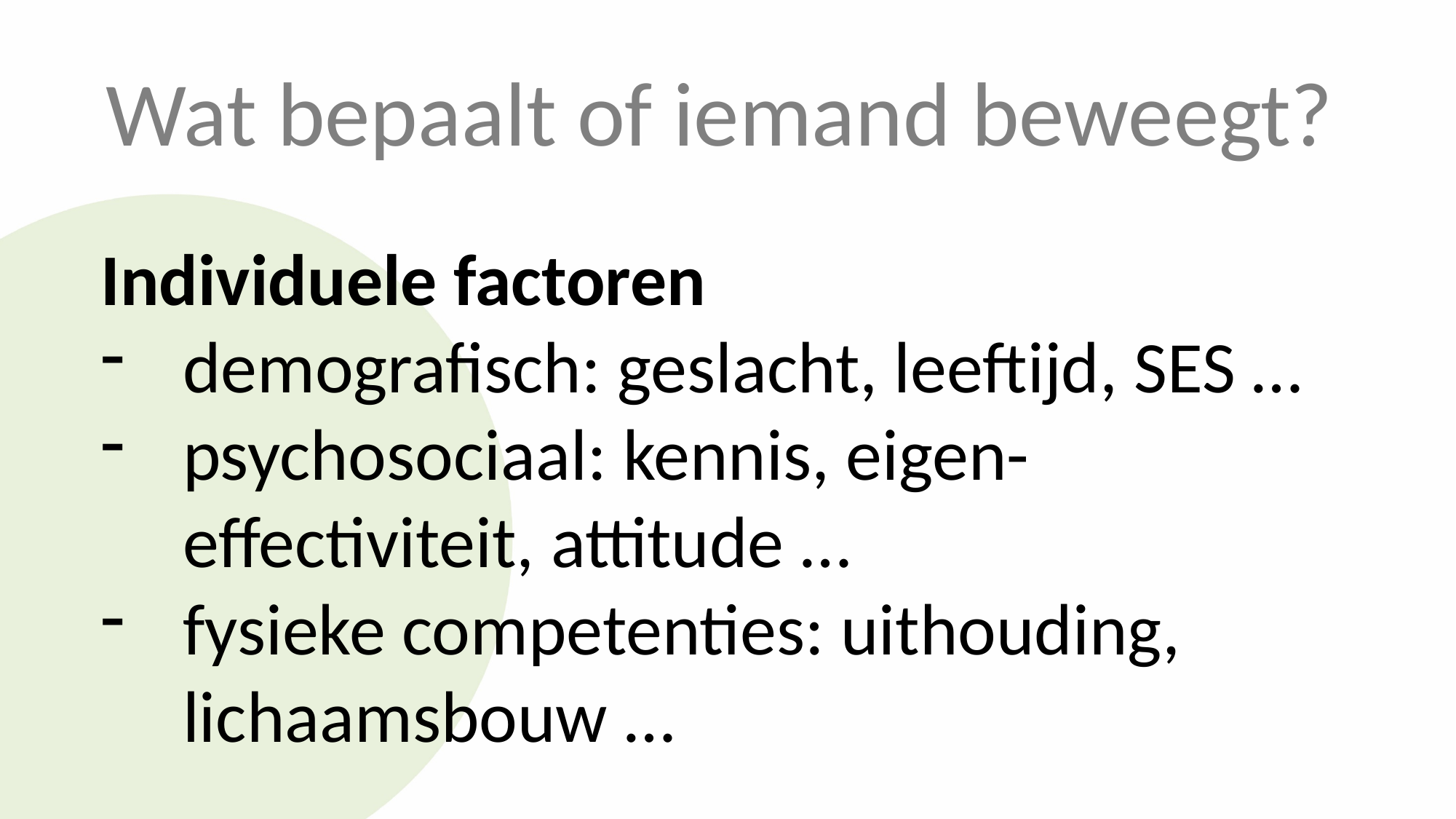

Wat bepaalt of iemand beweegt?

Individuele factoren
demografisch: geslacht, leeftijd, SES …
psychosociaal: kennis, eigen-effectiviteit, attitude …
fysieke competenties: uithouding, lichaamsbouw …